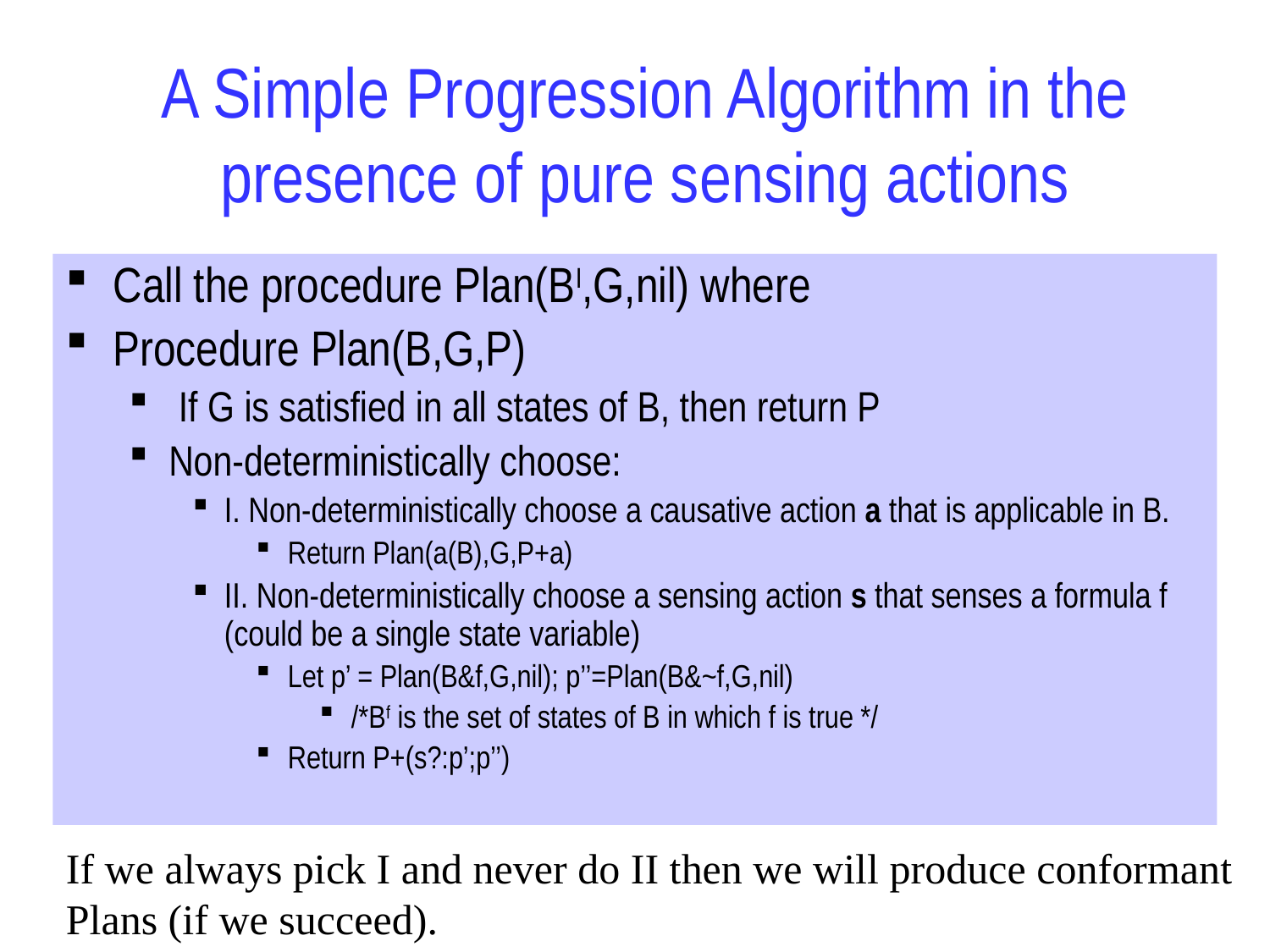

# A Simple Progression Algorithm in the presence of pure sensing actions
Call the procedure Plan(BI,G,nil) where
Procedure Plan(B,G,P)
 If G is satisfied in all states of B, then return P
Non-deterministically choose:
I. Non-deterministically choose a causative action a that is applicable in B.
Return Plan(a(B),G,P+a)
II. Non-deterministically choose a sensing action s that senses a formula f (could be a single state variable)
Let p’ = Plan(B&f,G,nil); p’’=Plan(B&~f,G,nil)
/*Bf is the set of states of B in which f is true */
Return P+(s?:p’;p’’)

If we always pick I and never do II then we will produce conformant
Plans (if we succeed).